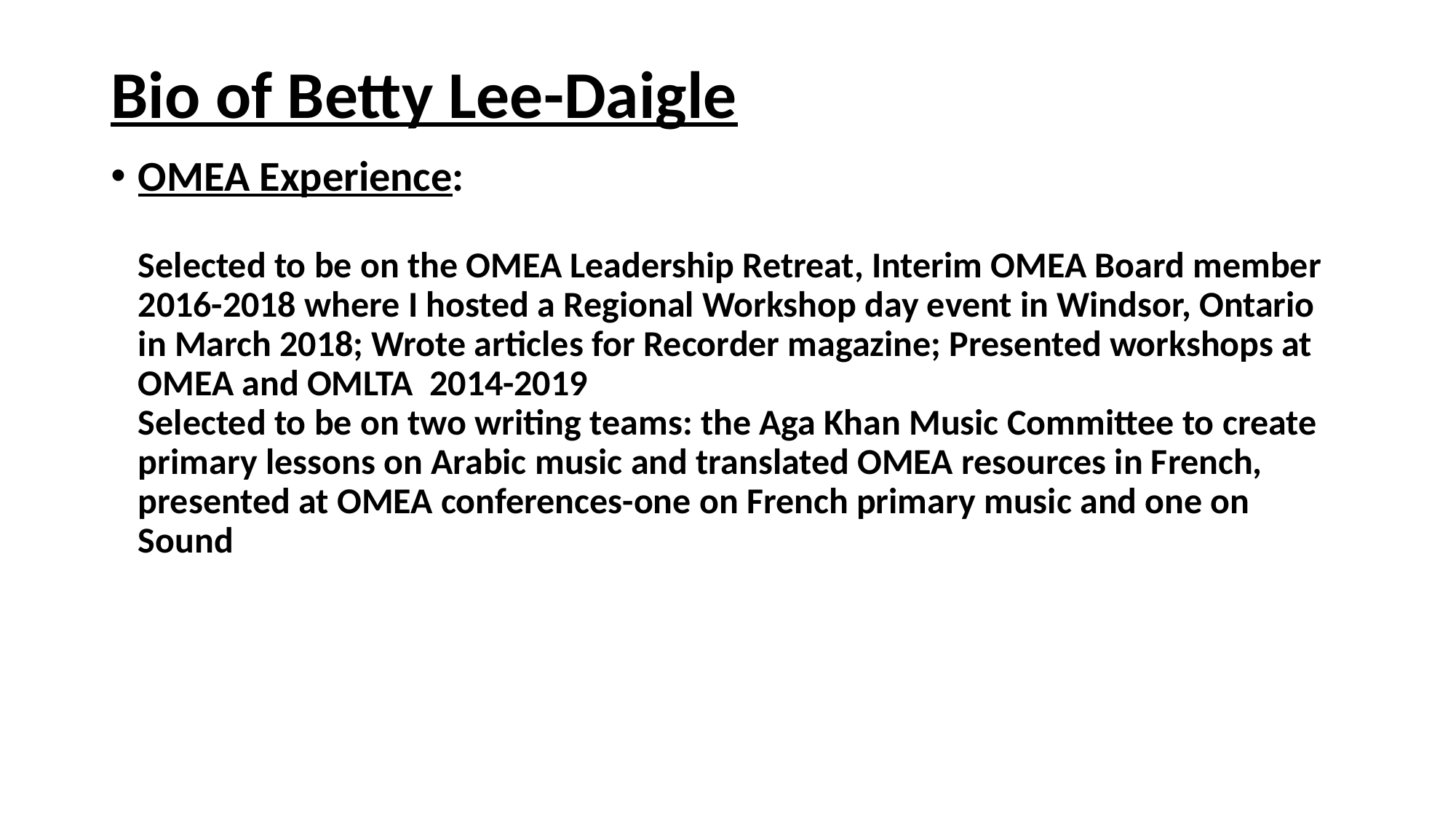

# Bio of Betty Lee-Daigle
OMEA Experience:
 
Selected to be on the OMEA Leadership Retreat, Interim OMEA Board member 2016-2018 where I hosted a Regional Workshop day event in Windsor, Ontario in March 2018; Wrote articles for Recorder magazine; Presented workshops at OMEA and OMLTA  2014-2019
Selected to be on two writing teams: the Aga Khan Music Committee to create primary lessons on Arabic music and translated OMEA resources in French, presented at OMEA conferences-one on French primary music and one on Sound